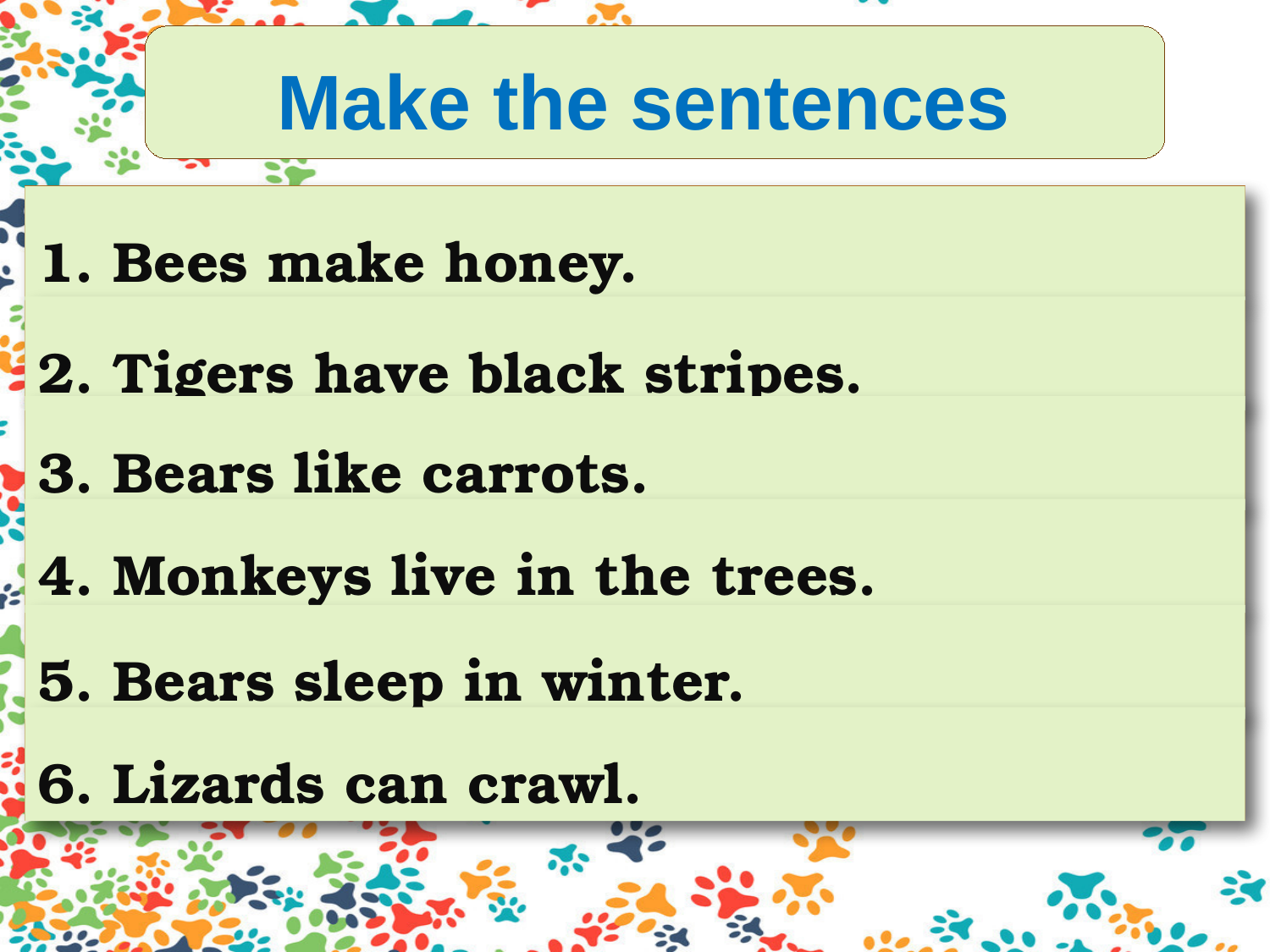

Make the sentences
1. make__ / honey__ / Bees__.
2. stripes___/black__/Tigers__/ have__.
3. Bears____/carrots___/like___.
4. live__/ the trees__/ in_/ Monkeys___.
5. winter___/ Bears___/ in___/ sleep___.
6. crawl___/Lizards___/ can___.
1. Bees make honey.
2. Tigers have black stripes.
3. Bears like carrots.
4. Monkeys live in the trees.
5. Bears sleep in winter.
6. Lizards can crawl.